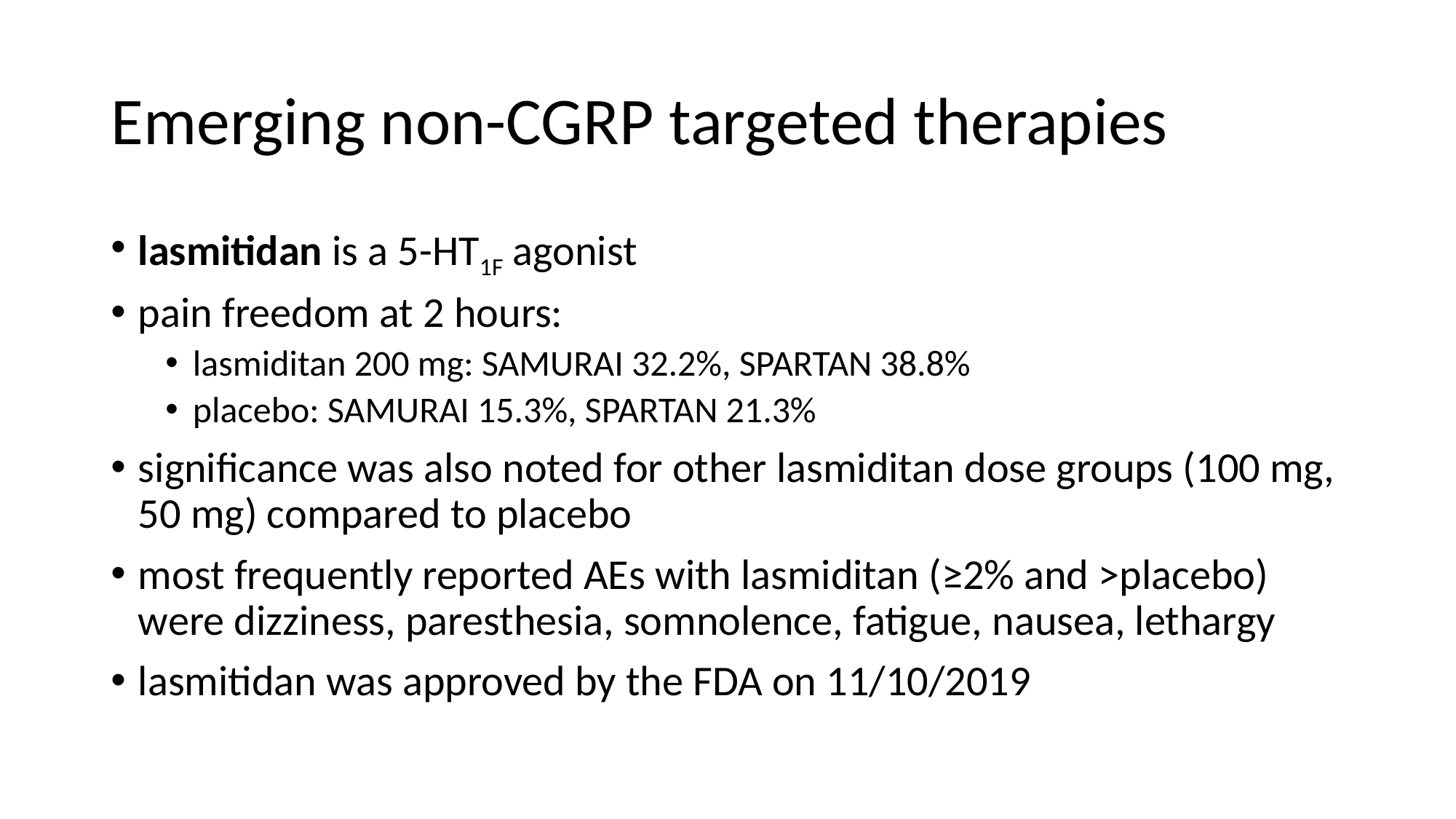

# Emerging non-CGRP targeted therapies
lasmitidan is a 5-HT1F agonist
pain freedom at 2 hours:
lasmiditan 200 mg: SAMURAI 32.2%, SPARTAN 38.8%
placebo: SAMURAI 15.3%, SPARTAN 21.3%
significance was also noted for other lasmiditan dose groups (100 mg, 50 mg) compared to placebo
most frequently reported AEs with lasmiditan (≥2% and >placebo) were dizziness, paresthesia, somnolence, fatigue, nausea, lethargy
lasmitidan was approved by the FDA on 11/10/2019